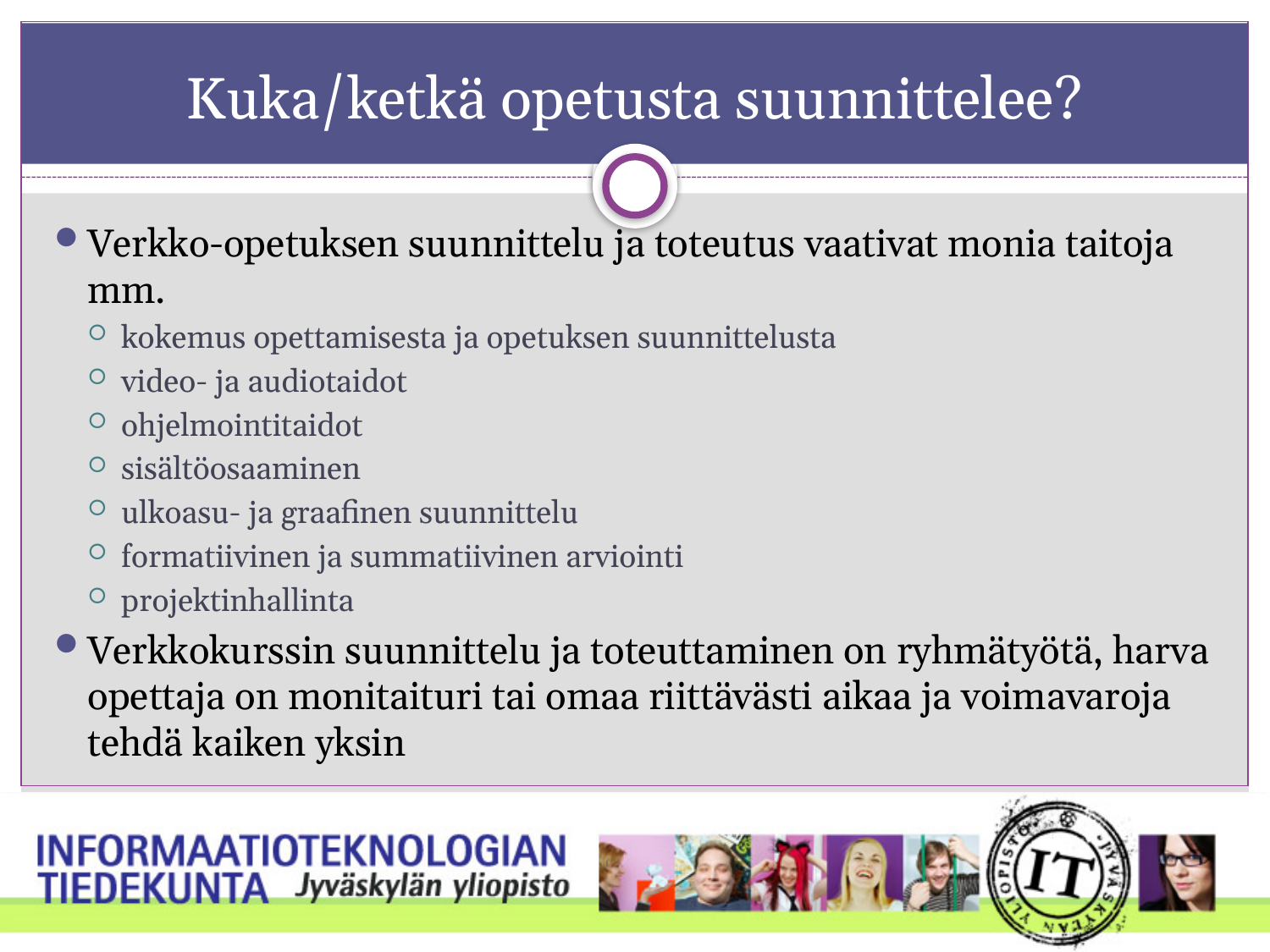

# Kuka/ketkä opetusta suunnittelee?
Verkko-opetuksen suunnittelu ja toteutus vaativat monia taitoja mm.
kokemus opettamisesta ja opetuksen suunnittelusta
video- ja audiotaidot
ohjelmointitaidot
sisältöosaaminen
ulkoasu- ja graafinen suunnittelu
formatiivinen ja summatiivinen arviointi
projektinhallinta
Verkkokurssin suunnittelu ja toteuttaminen on ryhmätyötä, harva opettaja on monitaituri tai omaa riittävästi aikaa ja voimavaroja tehdä kaiken yksin